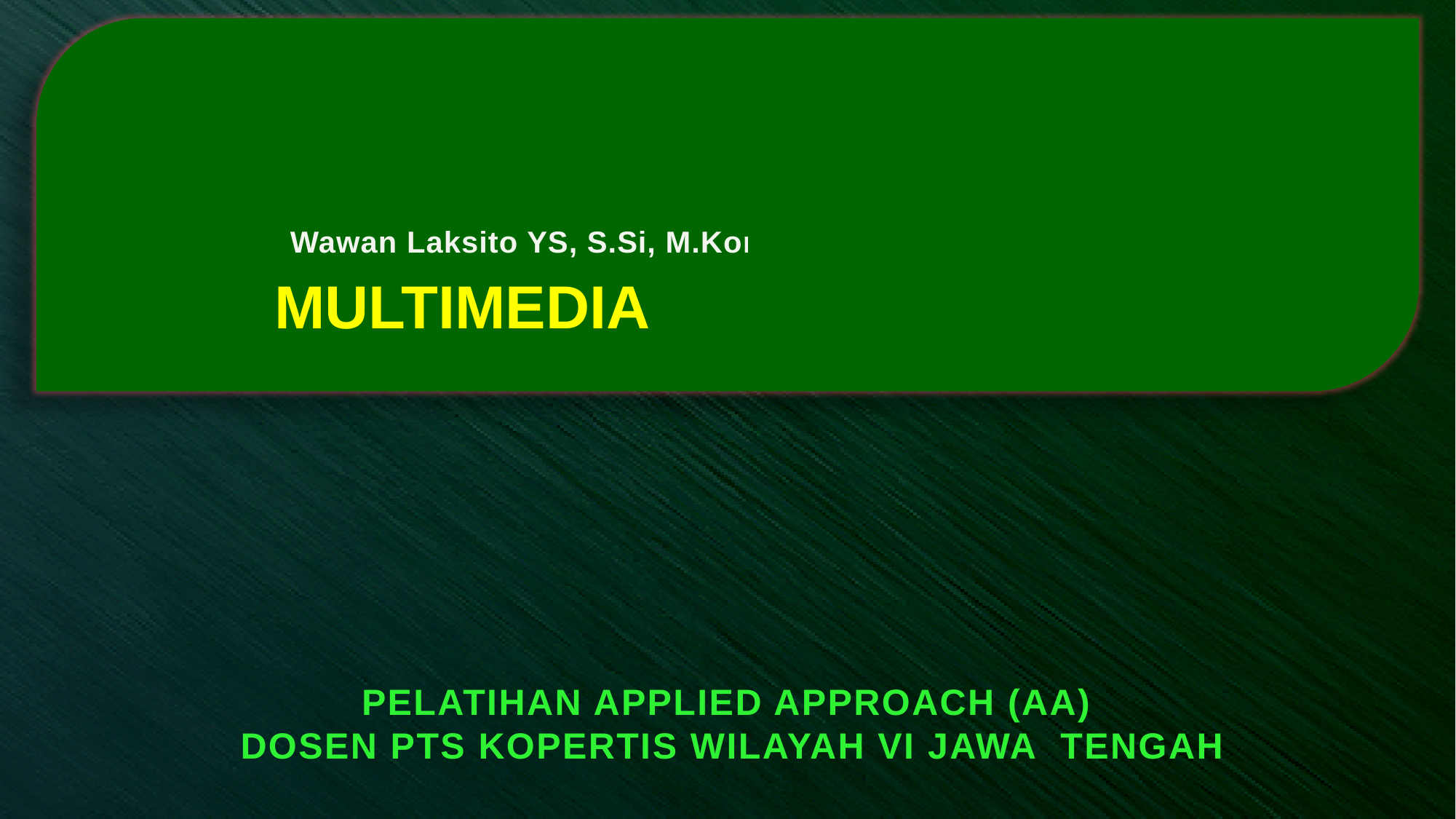

# MULTIMEDIA
Wawan Laksito YS, S.Si, M.Kom
Pelatihan Applied Approach (AA)
Dosen PTS Kopertis Wilayah VI Jawa  Tengah